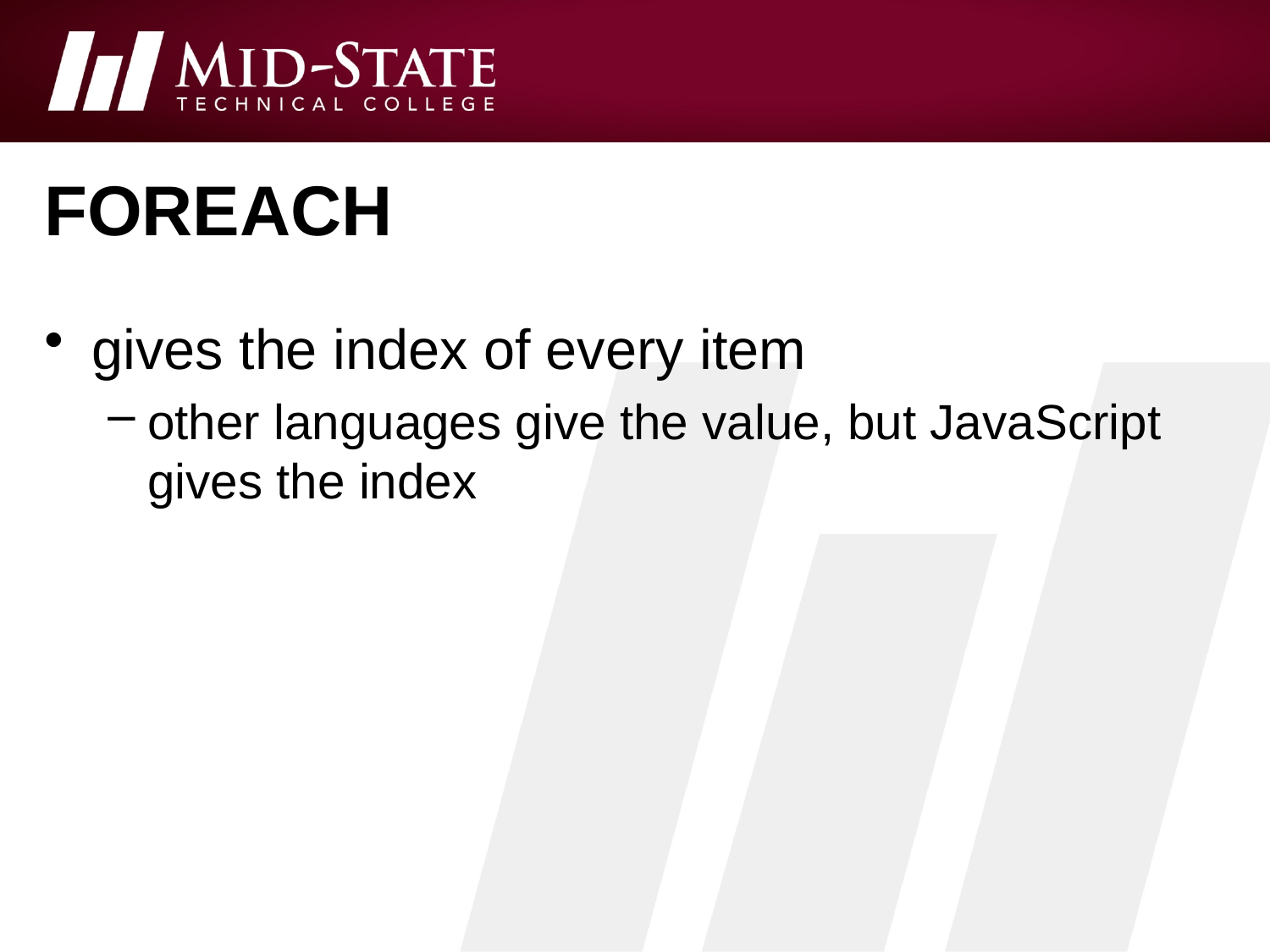

# foreach
gives the index of every item
other languages give the value, but JavaScript gives the index